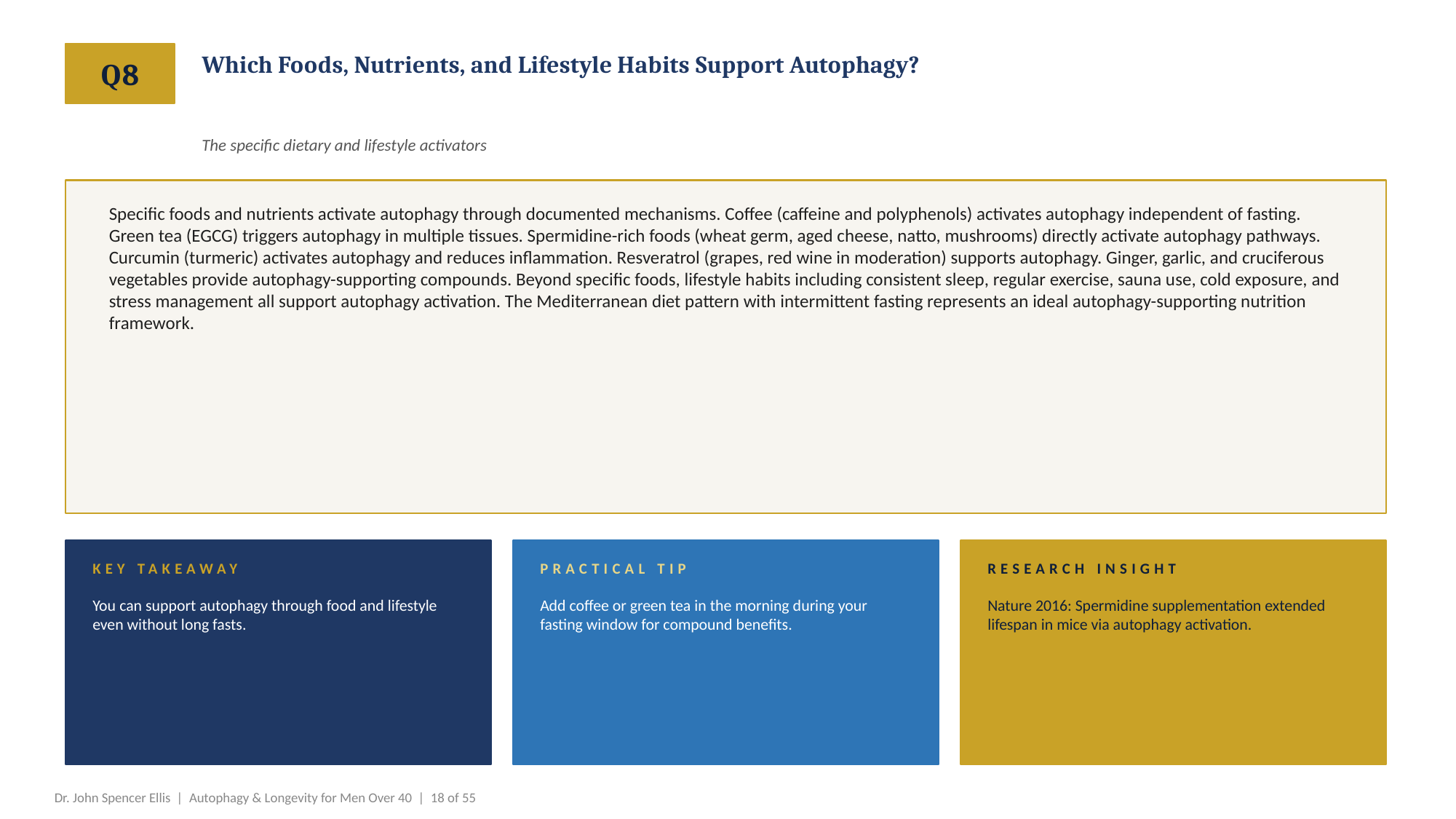

Q8
Which Foods, Nutrients, and Lifestyle Habits Support Autophagy?
The specific dietary and lifestyle activators

Specific foods and nutrients activate autophagy through documented mechanisms. Coffee (caffeine and polyphenols) activates autophagy independent of fasting. Green tea (EGCG) triggers autophagy in multiple tissues. Spermidine-rich foods (wheat germ, aged cheese, natto, mushrooms) directly activate autophagy pathways. Curcumin (turmeric) activates autophagy and reduces inflammation. Resveratrol (grapes, red wine in moderation) supports autophagy. Ginger, garlic, and cruciferous vegetables provide autophagy-supporting compounds. Beyond specific foods, lifestyle habits including consistent sleep, regular exercise, sauna use, cold exposure, and stress management all support autophagy activation. The Mediterranean diet pattern with intermittent fasting represents an ideal autophagy-supporting nutrition framework.

KEY TAKEAWAY
PRACTICAL TIP
RESEARCH INSIGHT
You can support autophagy through food and lifestyle even without long fasts.
Add coffee or green tea in the morning during your fasting window for compound benefits.
Nature 2016: Spermidine supplementation extended lifespan in mice via autophagy activation.
Dr. John Spencer Ellis  |  Autophagy & Longevity for Men Over 40  |  18 of 55